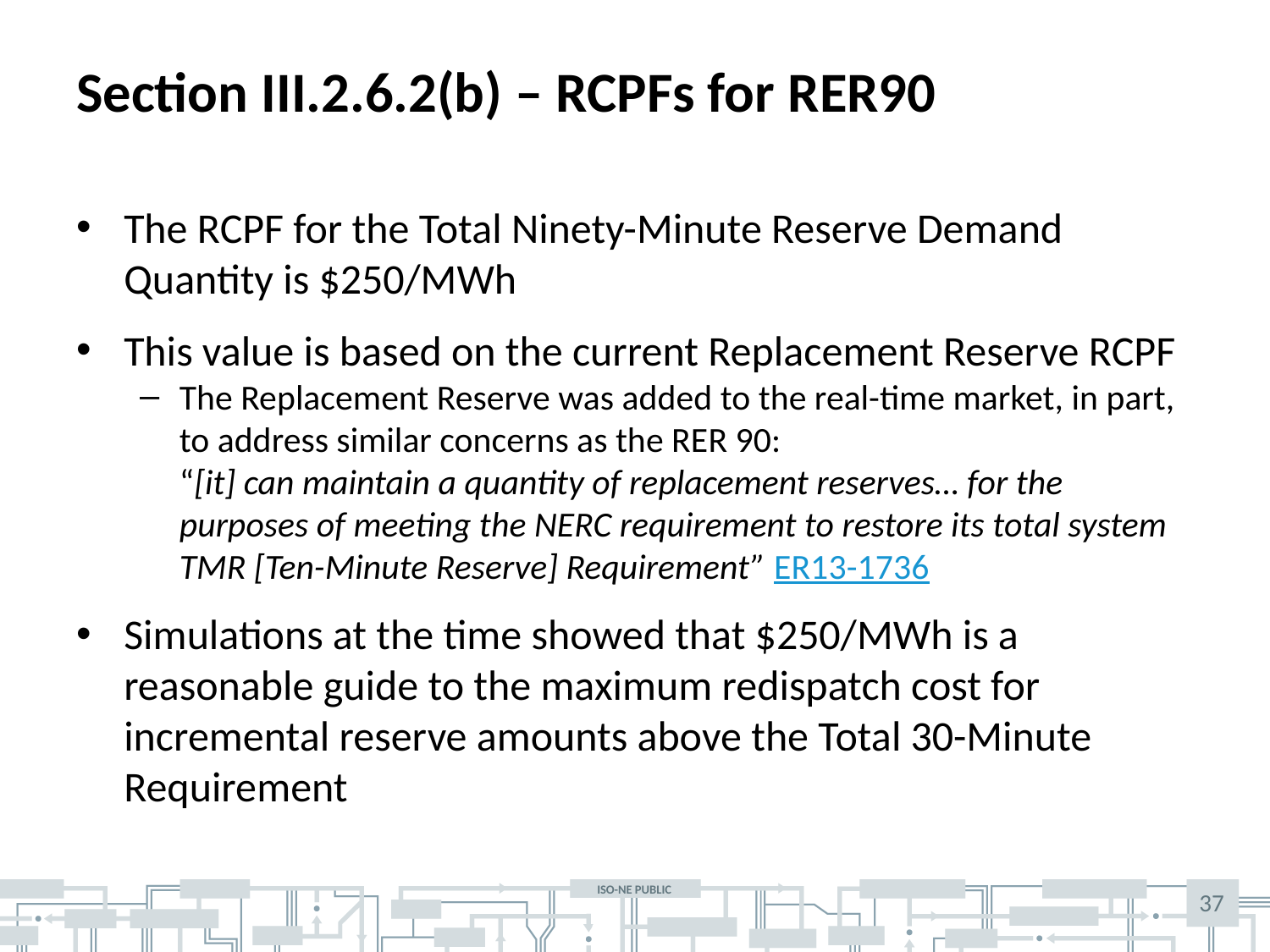

# Section III.2.6.2(b) – RCPFs for RER90
The RCPF for the Total Ninety-Minute Reserve Demand Quantity is $250/MWh
This value is based on the current Replacement Reserve RCPF
The Replacement Reserve was added to the real-time market, in part, to address similar concerns as the RER 90:
“[it] can maintain a quantity of replacement reserves… for the purposes of meeting the NERC requirement to restore its total system TMR [Ten-Minute Reserve] Requirement” ER13-1736
Simulations at the time showed that $250/MWh is a reasonable guide to the maximum redispatch cost for incremental reserve amounts above the Total 30-Minute Requirement

37